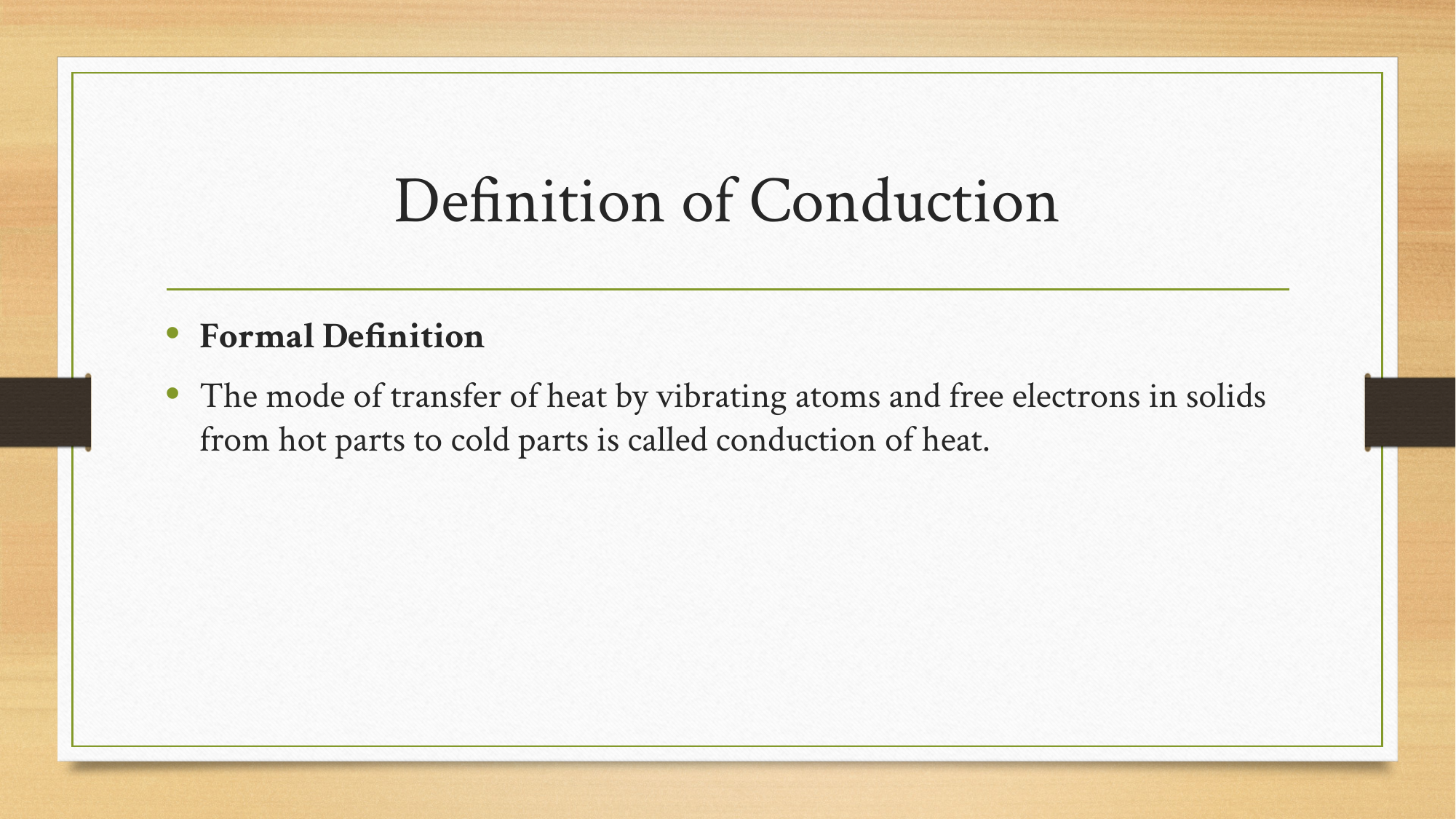

# Definition of Conduction
Formal Definition
The mode of transfer of heat by vibrating atoms and free electrons in solids from hot parts to cold parts is called conduction of heat.